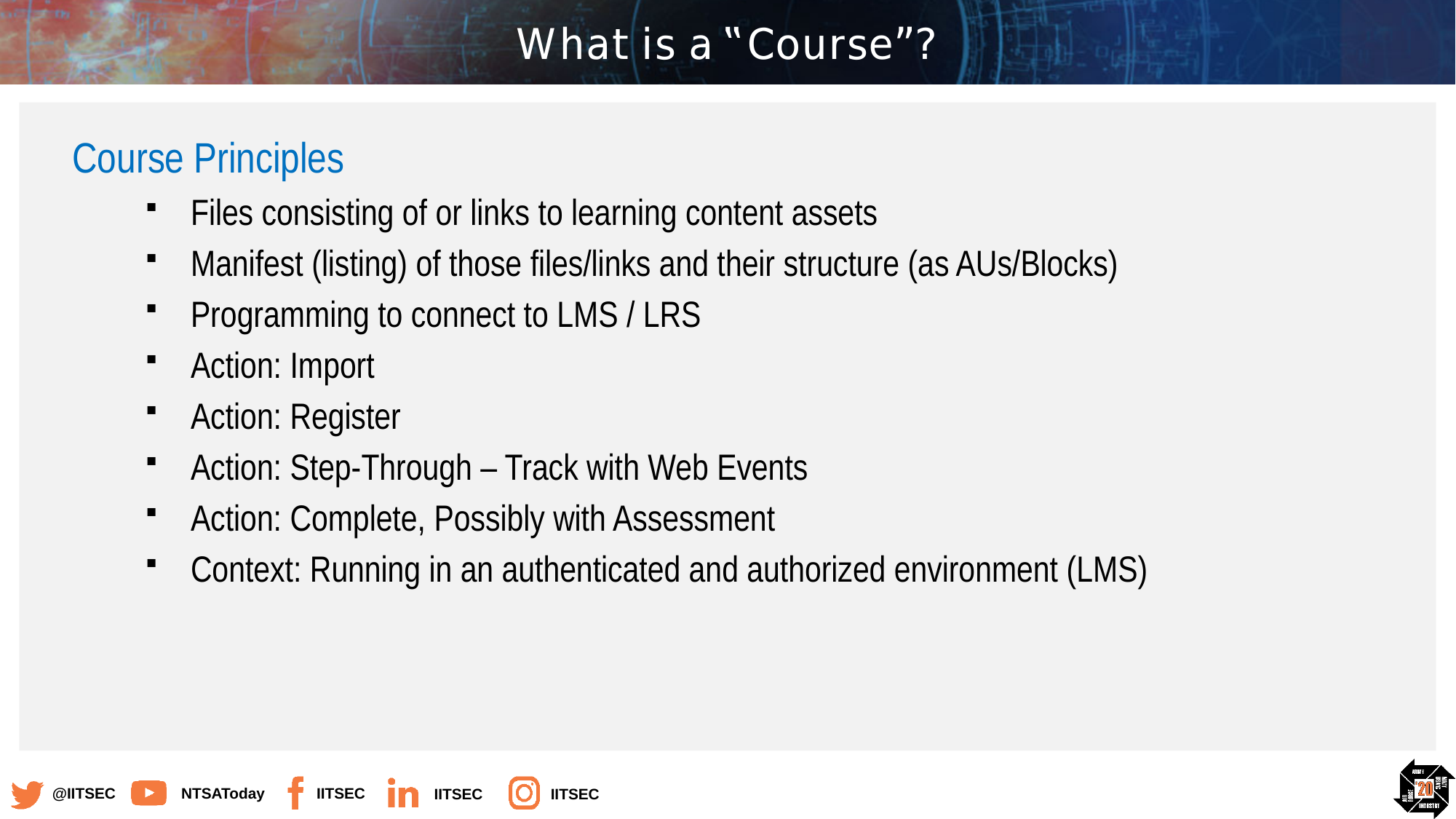

# What is a “Course”?

Course Principles
Files consisting of or links to learning content assets
Manifest (listing) of those files/links and their structure (as AUs/Blocks)
Programming to connect to LMS / LRS
Action: Import
Action: Register
Action: Step-Through – Track with Web Events
Action: Complete, Possibly with Assessment
Context: Running in an authenticated and authorized environment (LMS)